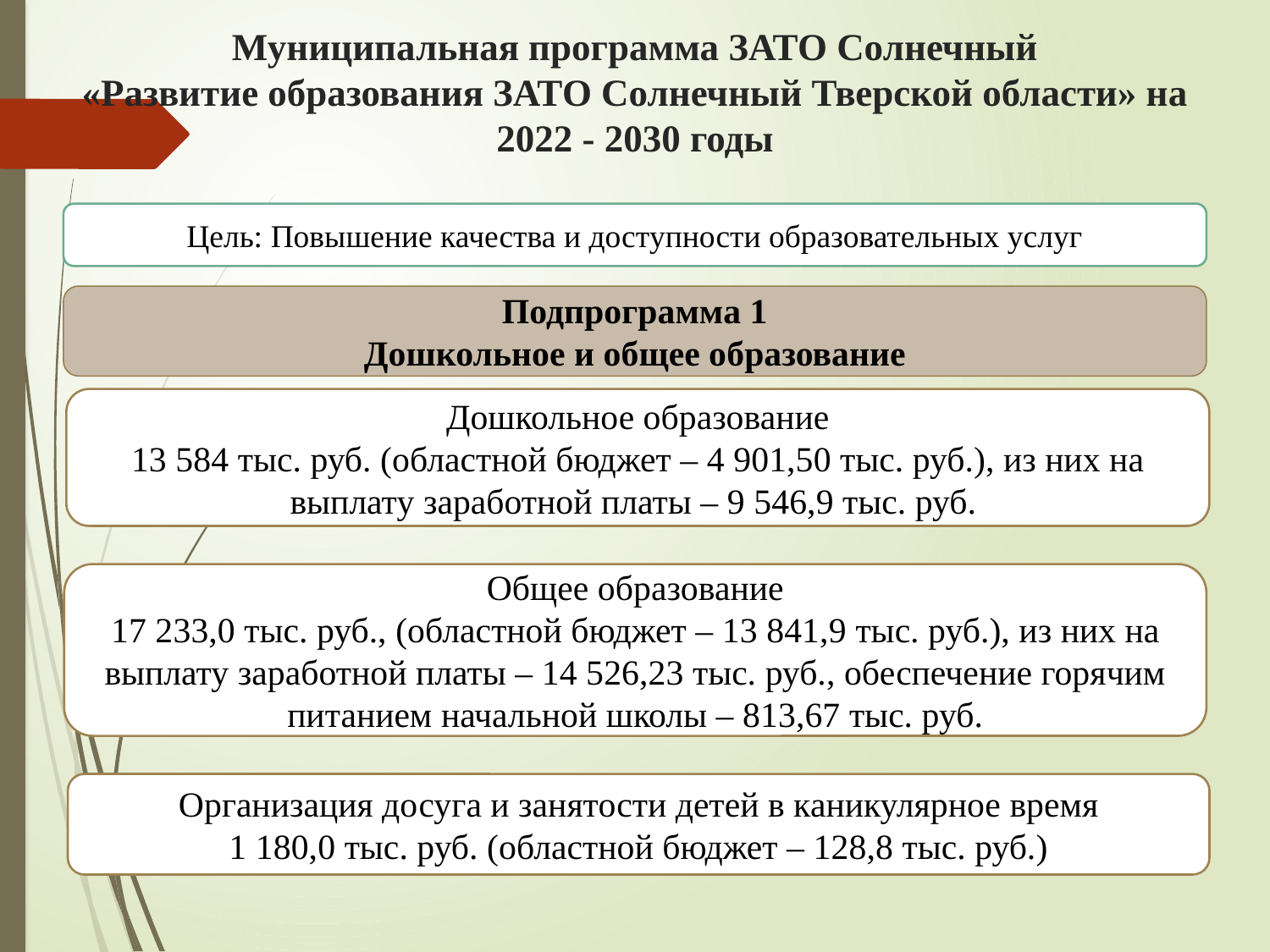

# Муниципальная программа ЗАТО Солнечный «Развитие образования ЗАТО Солнечный Тверской области» на 2022 - 2030 годы
Цель: Повышение качества и доступности образовательных услуг
Подпрограмма 1
Дошкольное и общее образование
Дошкольное образование
13 584 тыс. руб. (областной бюджет – 4 901,50 тыс. руб.), из них на выплату заработной платы – 9 546,9 тыс. руб.
Общее образование
17 233,0 тыс. руб., (областной бюджет – 13 841,9 тыс. руб.), из них на выплату заработной платы – 14 526,23 тыс. руб., обеспечение горячим питанием начальной школы – 813,67 тыс. руб.
Организация досуга и занятости детей в каникулярное время
1 180,0 тыс. руб. (областной бюджет – 128,8 тыс. руб.)